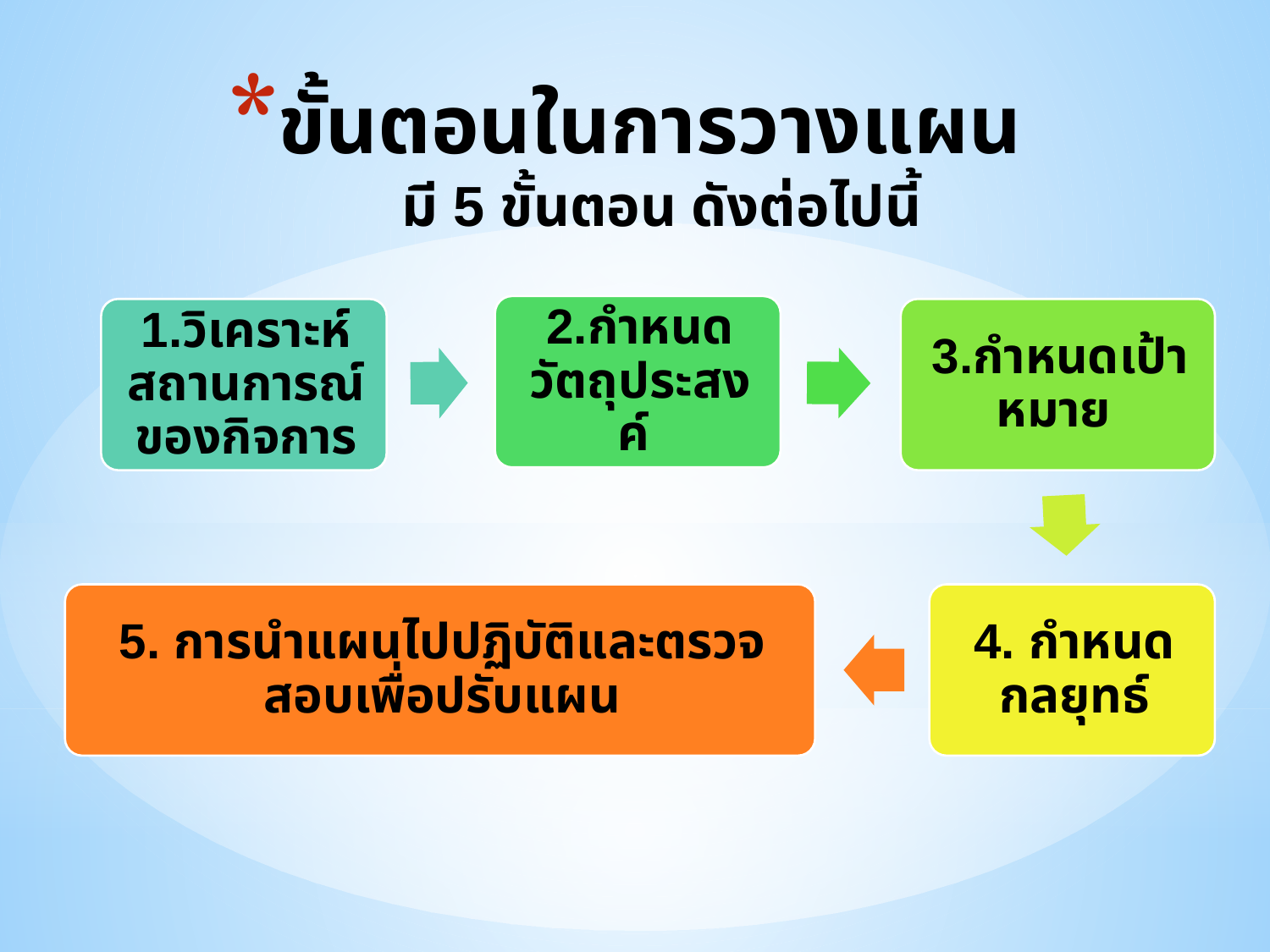

# ขั้นตอนในการวางแผน มี 5 ขั้นตอน ดังต่อไปนี้
1.วิเคราะห์สถานการณ์ของกิจการ

2.กำหนดวัตถุประสงค์

3.กำหนดเป้าหมาย

4. กำหนดกลยุทธ์

5. การนำแผนไปปฏิบัติและตรวจสอบเพื่อปรับแผน